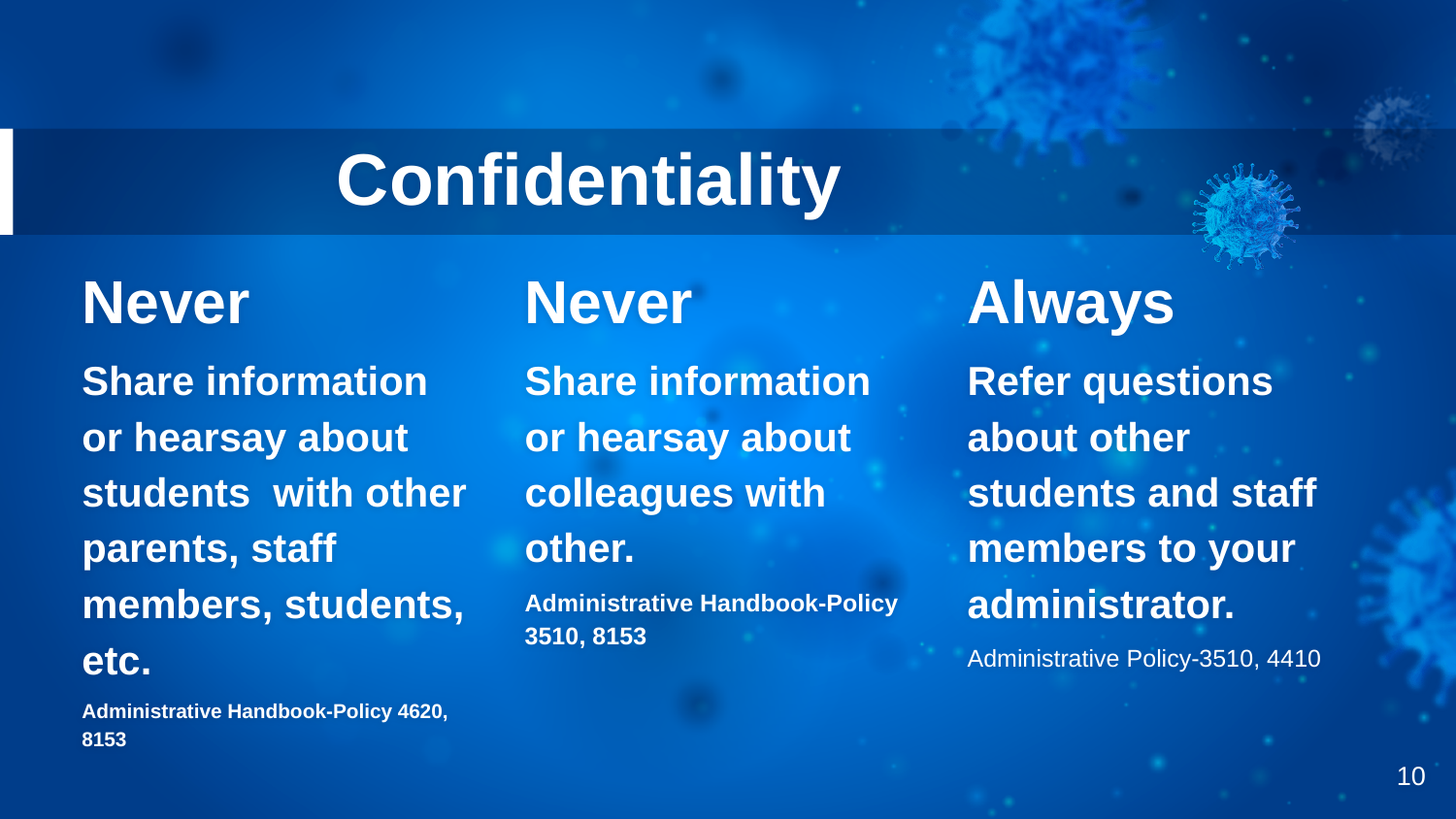

# Confidentiality
Never
Share information or hearsay about students  with other parents, staff members, students, etc.
Administrative Handbook-Policy 4620, 8153
Never
Share information or hearsay about colleagues with other.
Administrative Handbook-Policy 3510, 8153
Always
Refer questions about other students and staff members to your administrator.
Administrative Policy-3510, 4410
10